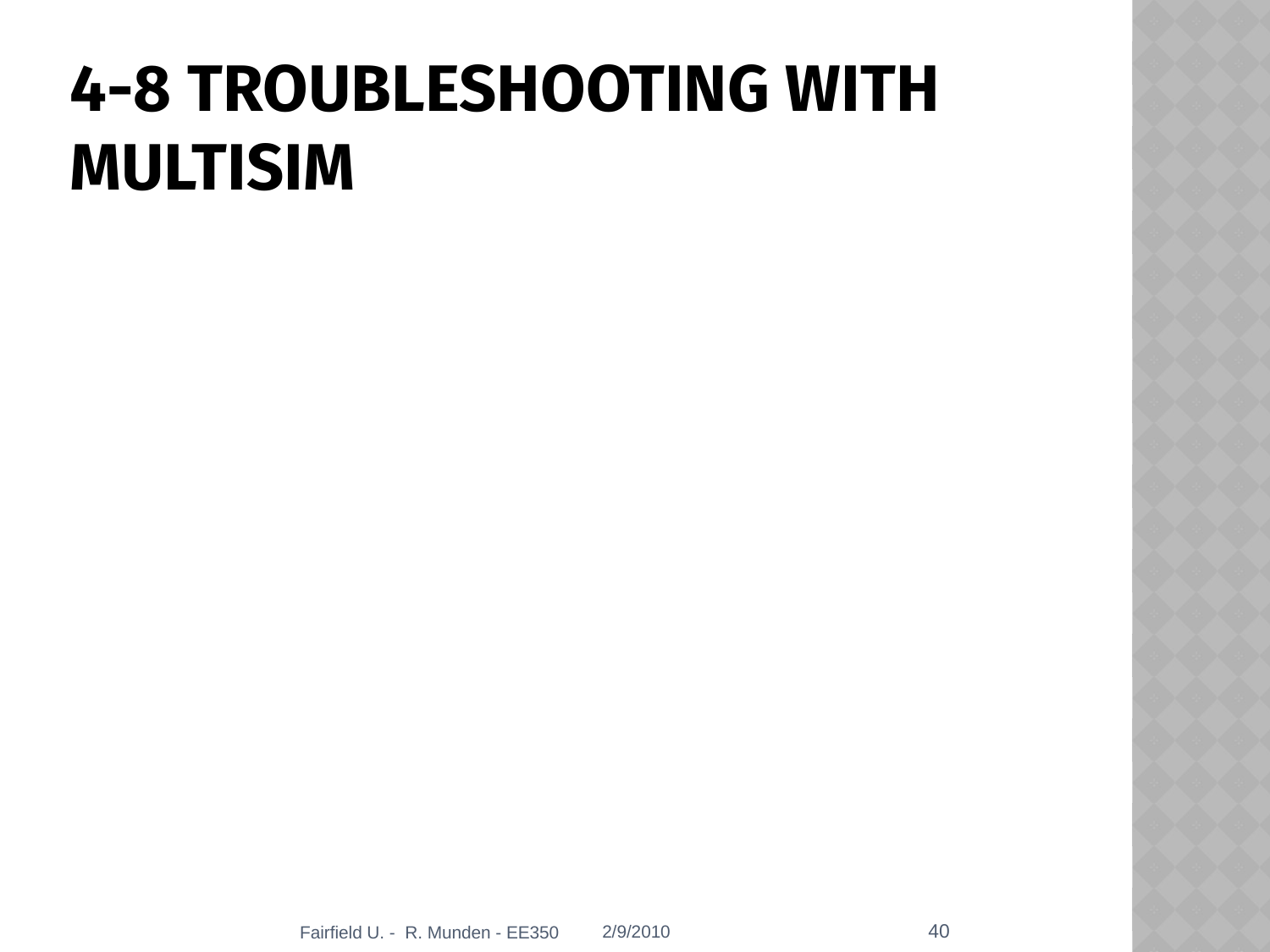

# 4-8 troubleshooting with multisim

40
Fairfield U. -  R. Munden - EE350
2/9/2010